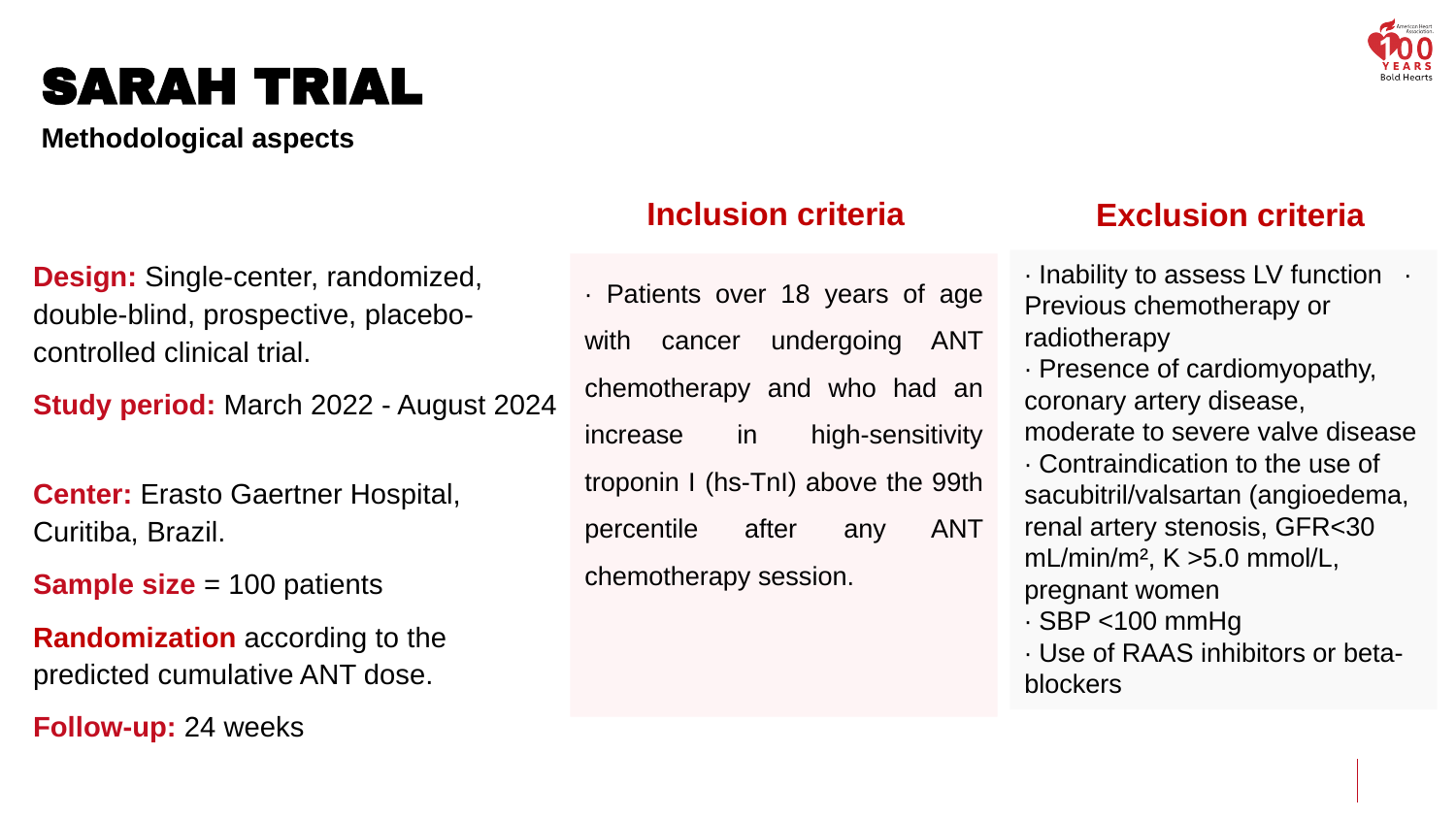

# SARAH Trial
Methodological aspects

Inclusion criteria
Exclusion criteria
Design: Single-center, randomized, double-blind, prospective, placebo-controlled clinical trial.
Study period: March 2022 - August 2024
Center: Erasto Gaertner Hospital,  Curitiba, Brazil.
Sample size = 100 patients
Randomization according to the  predicted cumulative ANT dose.
Follow-up: 24 weeks

∙ Inability to assess LV function   ∙ Previous chemotherapy or radiotherapy
∙ Presence of cardiomyopathy, coronary artery disease, moderate to severe valve disease
∙ Contraindication to the use of sacubitril/valsartan (angioedema, renal artery stenosis, GFR<30 mL/min/m², K >5.0 mmol/L, pregnant women
∙ SBP <100 mmHg
∙ Use of RAAS inhibitors or beta-blockers
∙ Patients over 18 years of age with cancer undergoing ANT chemotherapy and who had an increase in high-sensitivity troponin I (hs-TnI) above the 99th percentile after any ANT chemotherapy session.